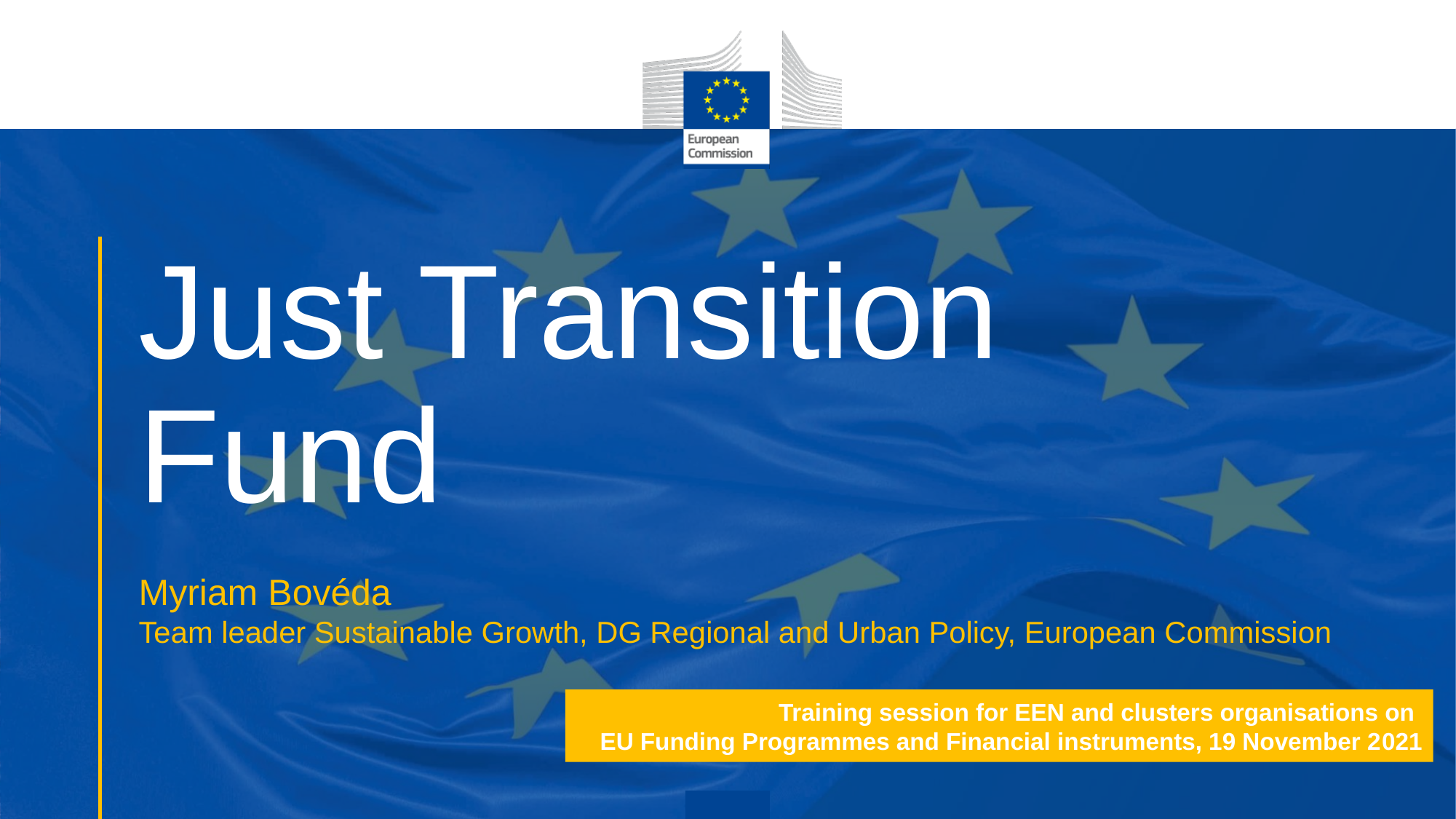

# Just Transition Fund
Myriam Bovéda
Team leader Sustainable Growth, DG Regional and Urban Policy, European Commission
Training session for EEN and clusters organisations on
EU Funding Programmes and Financial instruments, 19 November 2021